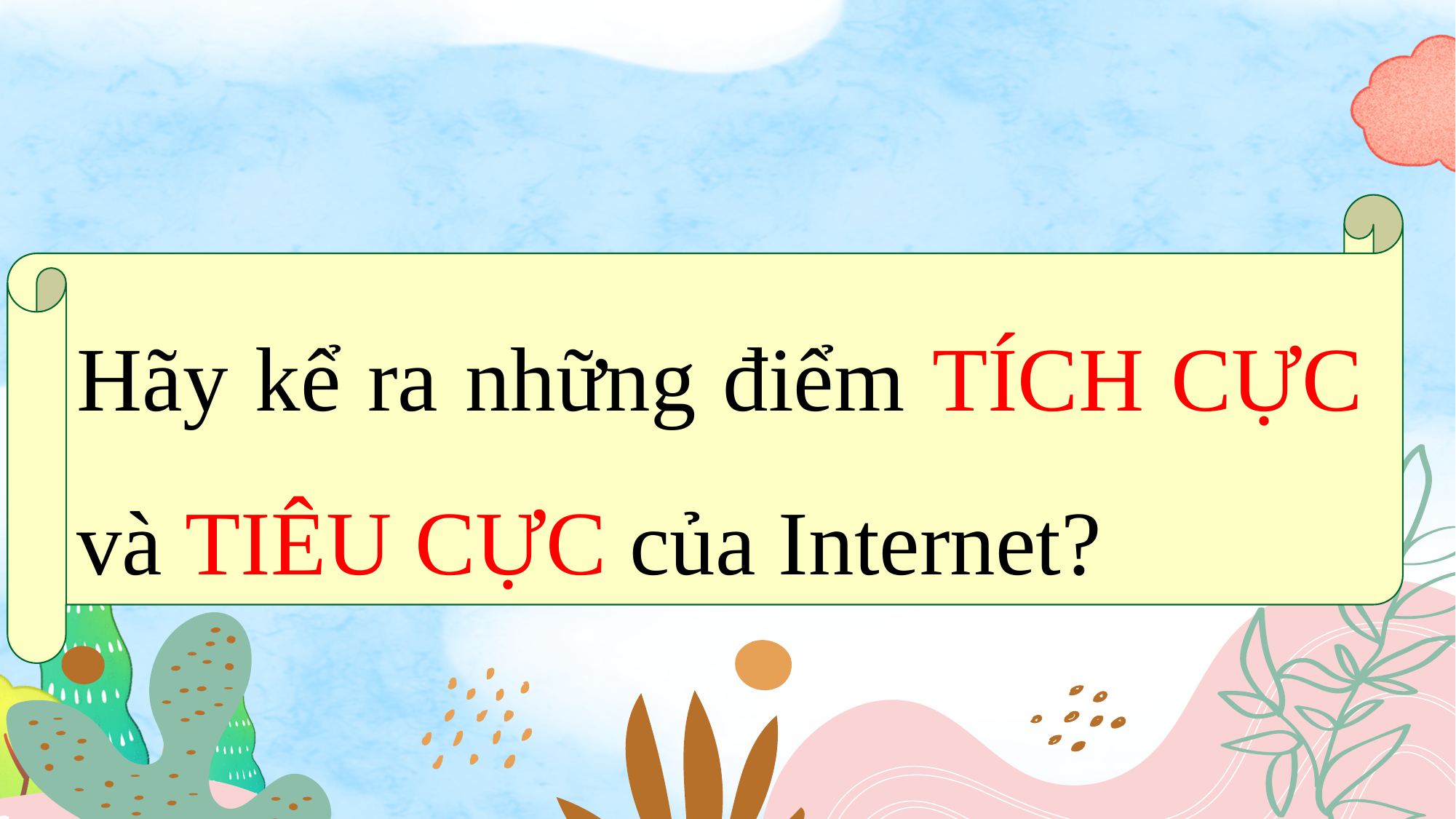

Hãy kể ra những điểm TÍCH CỰC và TIÊU CỰC của Internet?